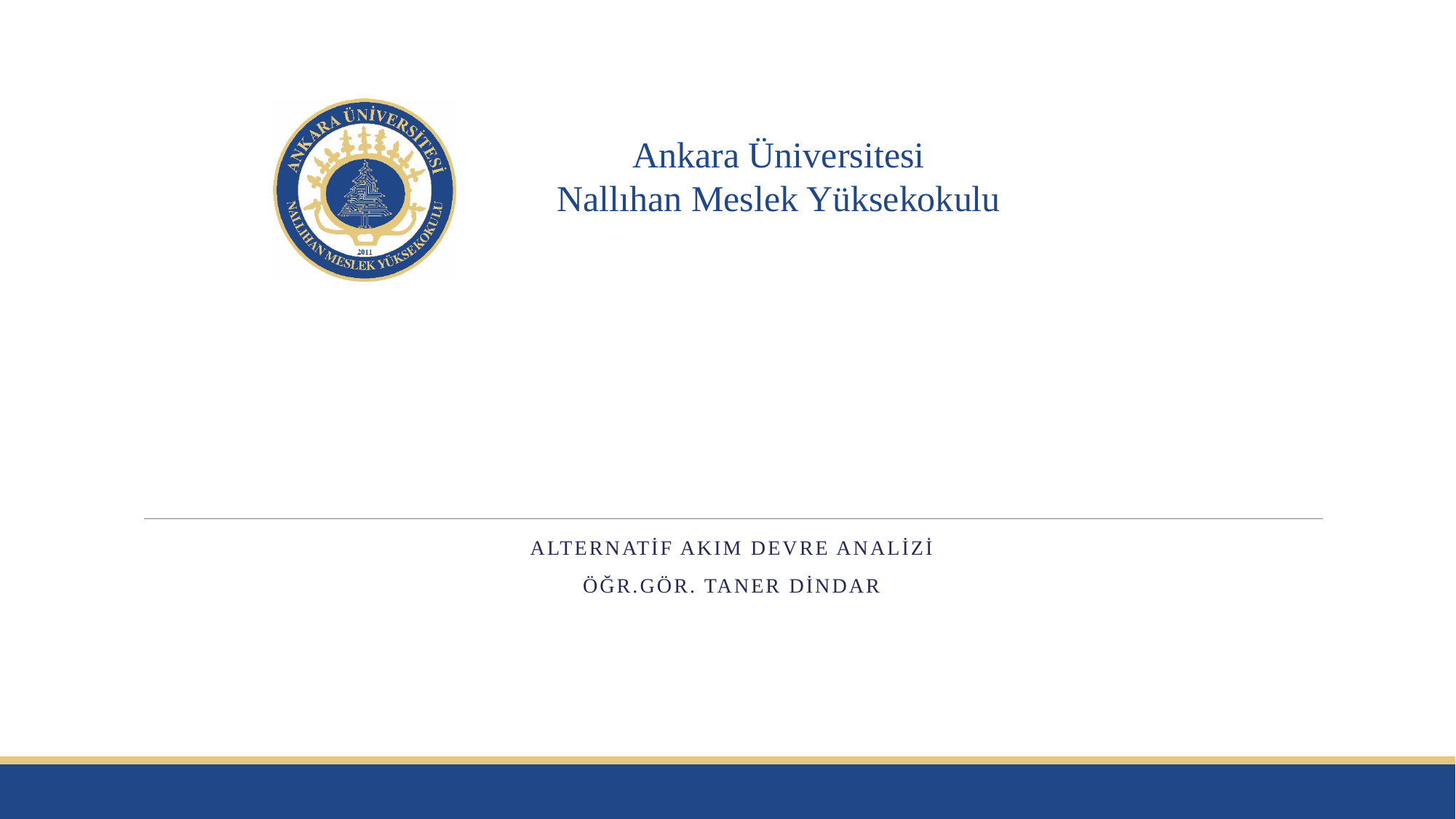

ALTERNATİF AKIM DEVRE ANALİZİ
ÖĞR.GÖR. Taner dindar